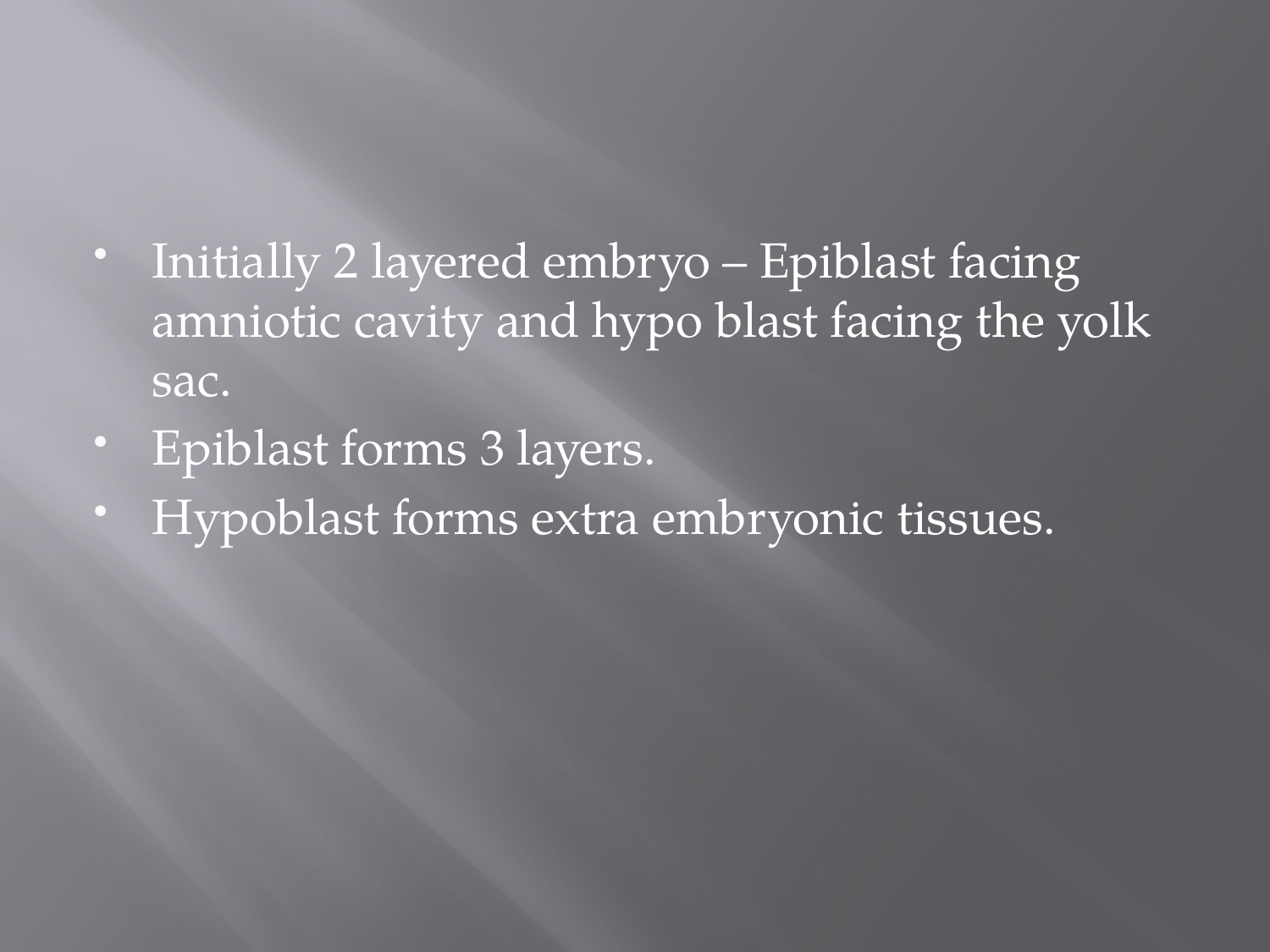

#
Initially 2 layered embryo – Epiblast facing amniotic cavity and hypo blast facing the yolk sac.
Epiblast forms 3 layers.
Hypoblast forms extra embryonic tissues.